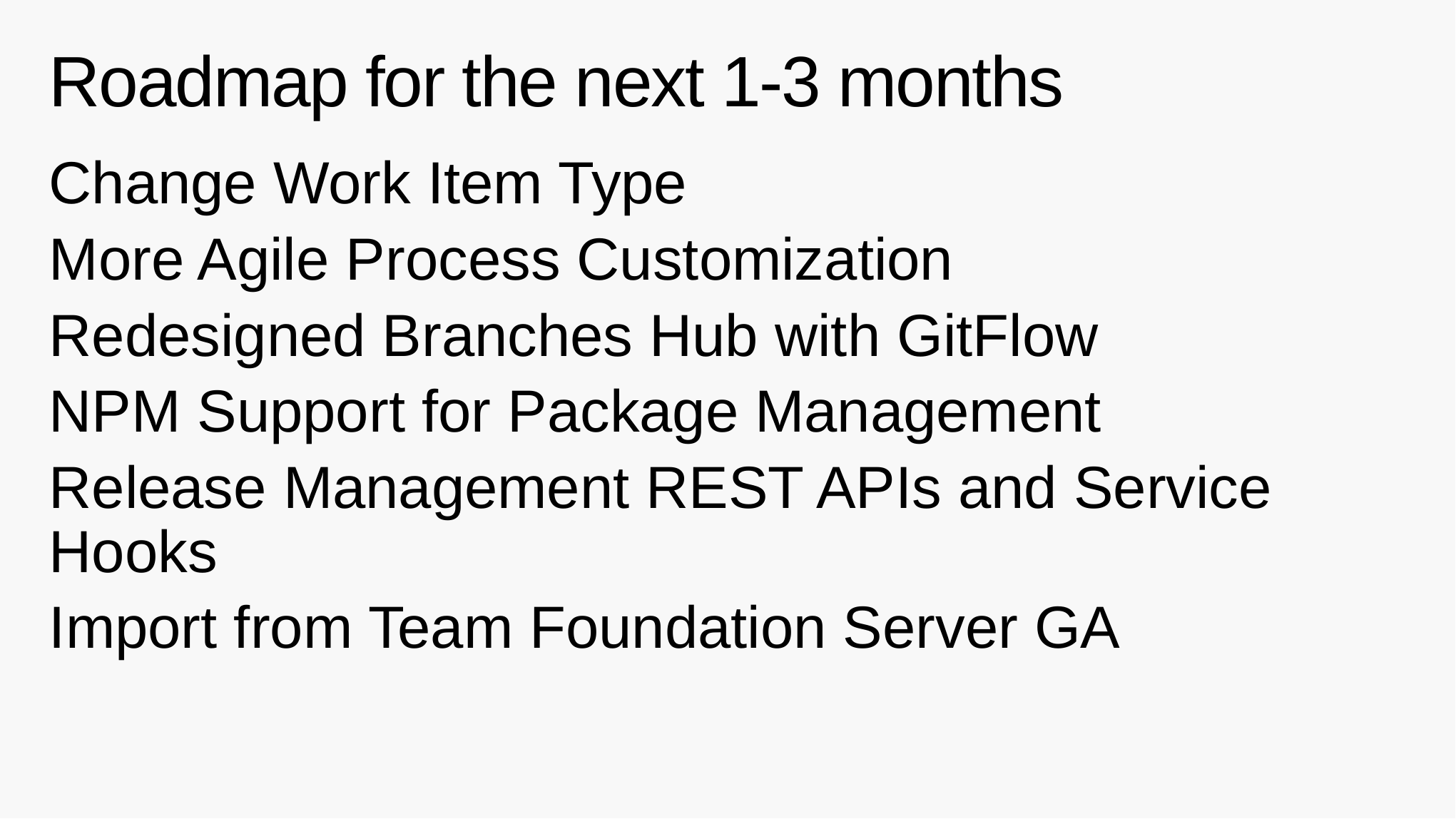

# Roadmap for the next 1-3 months
Change Work Item Type
More Agile Process Customization
Redesigned Branches Hub with GitFlow
NPM Support for Package Management
Release Management REST APIs and Service Hooks
Import from Team Foundation Server GA